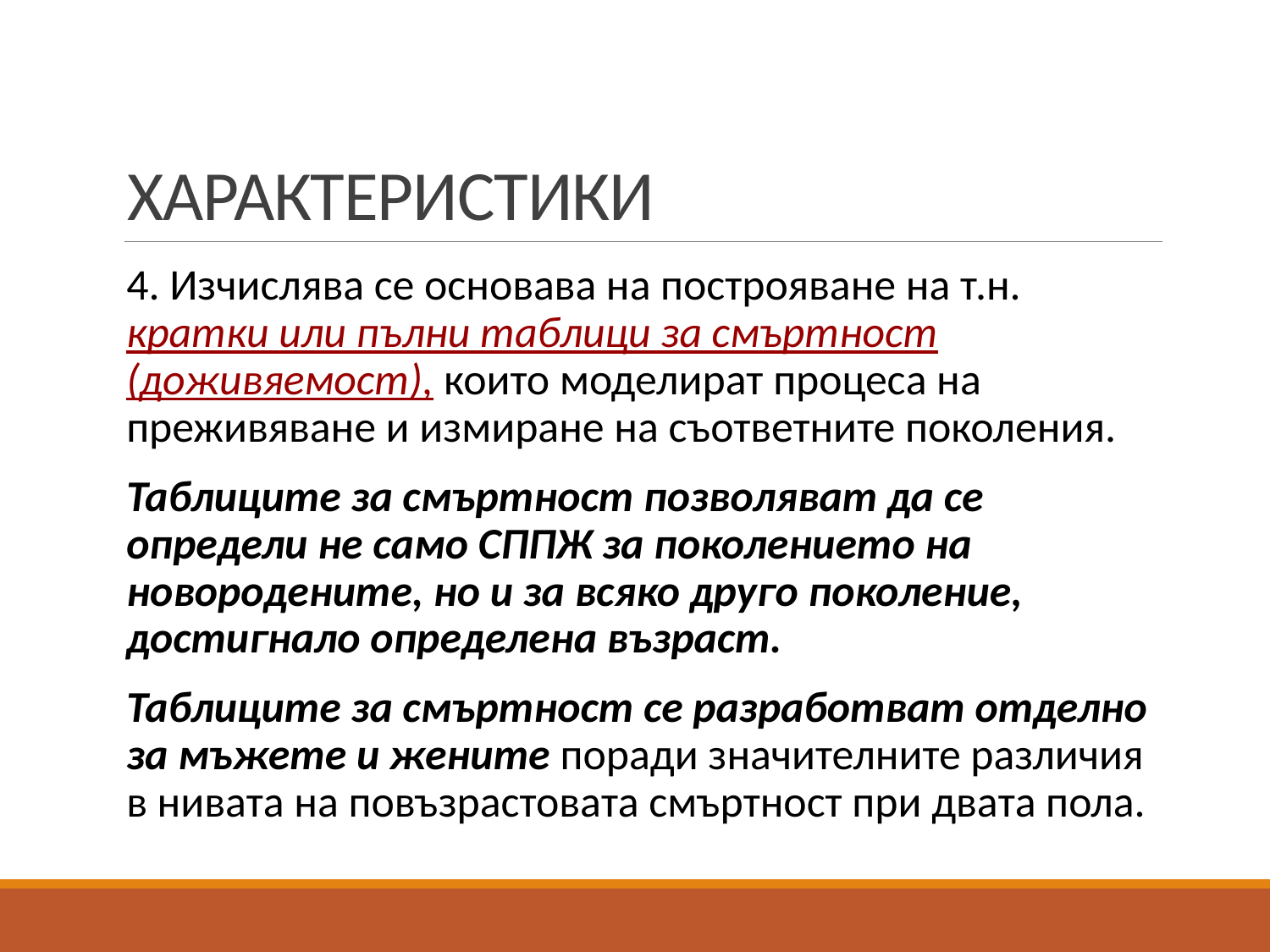

# ХАРАКТЕРИСТИКИ
4. Изчислява се основава на построяване на т.н. кратки или пълни таблици за смъртност (доживяемост), които моделират процеса на преживяване и измиране на съответните поколения.
Таблиците за смъртност позволяват да се определи не само СППЖ за поколението на новородените, но и за всяко друго поколение, достигнало определена възраст.
Таблиците за смъртност се разработват отделно за мъжете и жените поради значителните различия в нивата на повъзрастовата смъртност при двата пола.